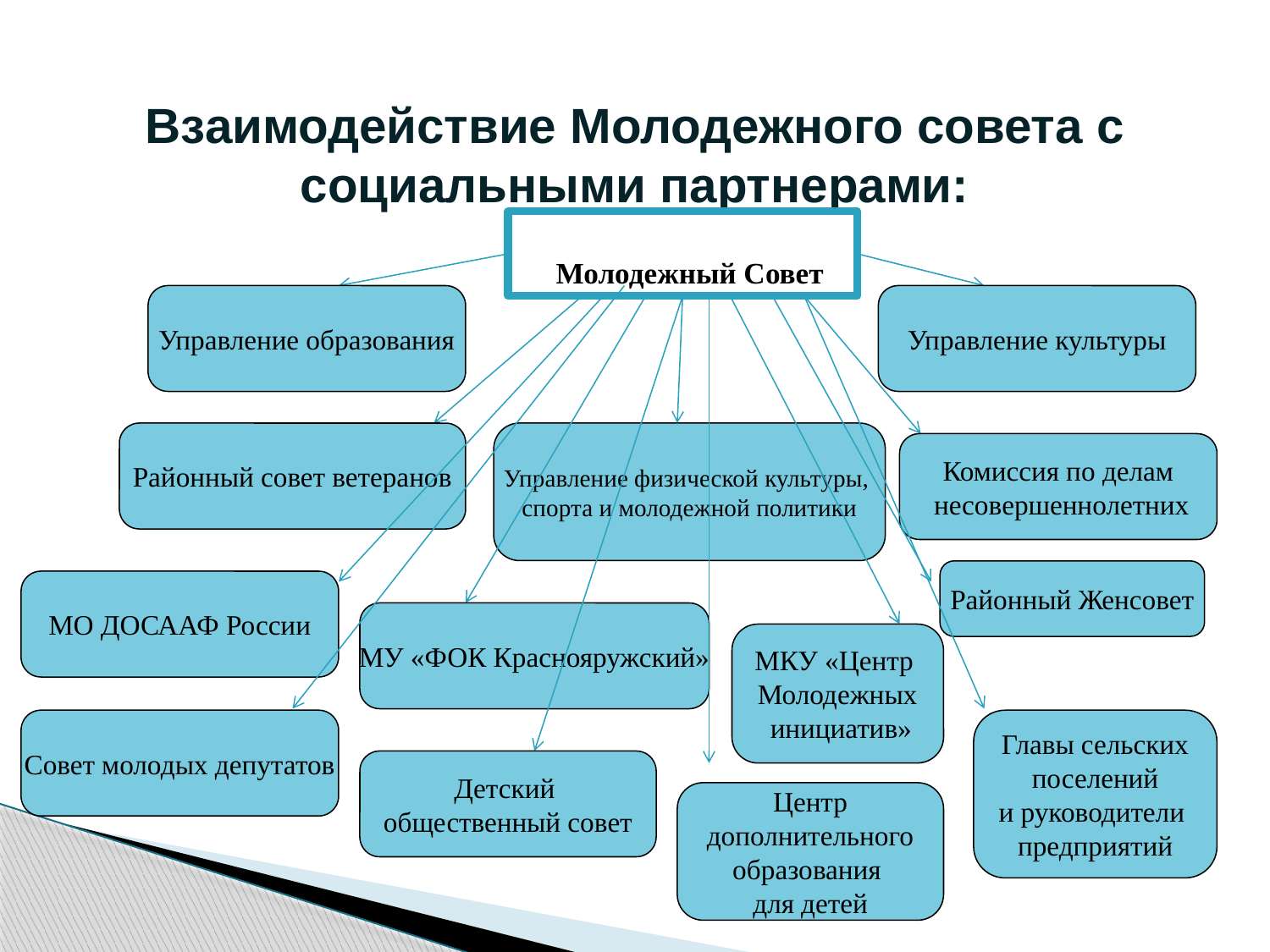

# Взаимодействие Молодежного совета с социальными партнерами:

Молодежный Совет
Управление образования
Управление культуры
Районный совет ветеранов
Управление физической культуры,
спорта и молодежной политики
Комиссия по делам
 несовершеннолетних
Районный Женсовет
МО ДОСААФ России
МУ «ФОК Краснояружский»
МКУ «Центр
Молодежных
 инициатив»
Совет молодых депутатов
Главы сельских
 поселений
и руководители
предприятий
Детский
общественный совет
Центр
 дополнительного
образования
для детей